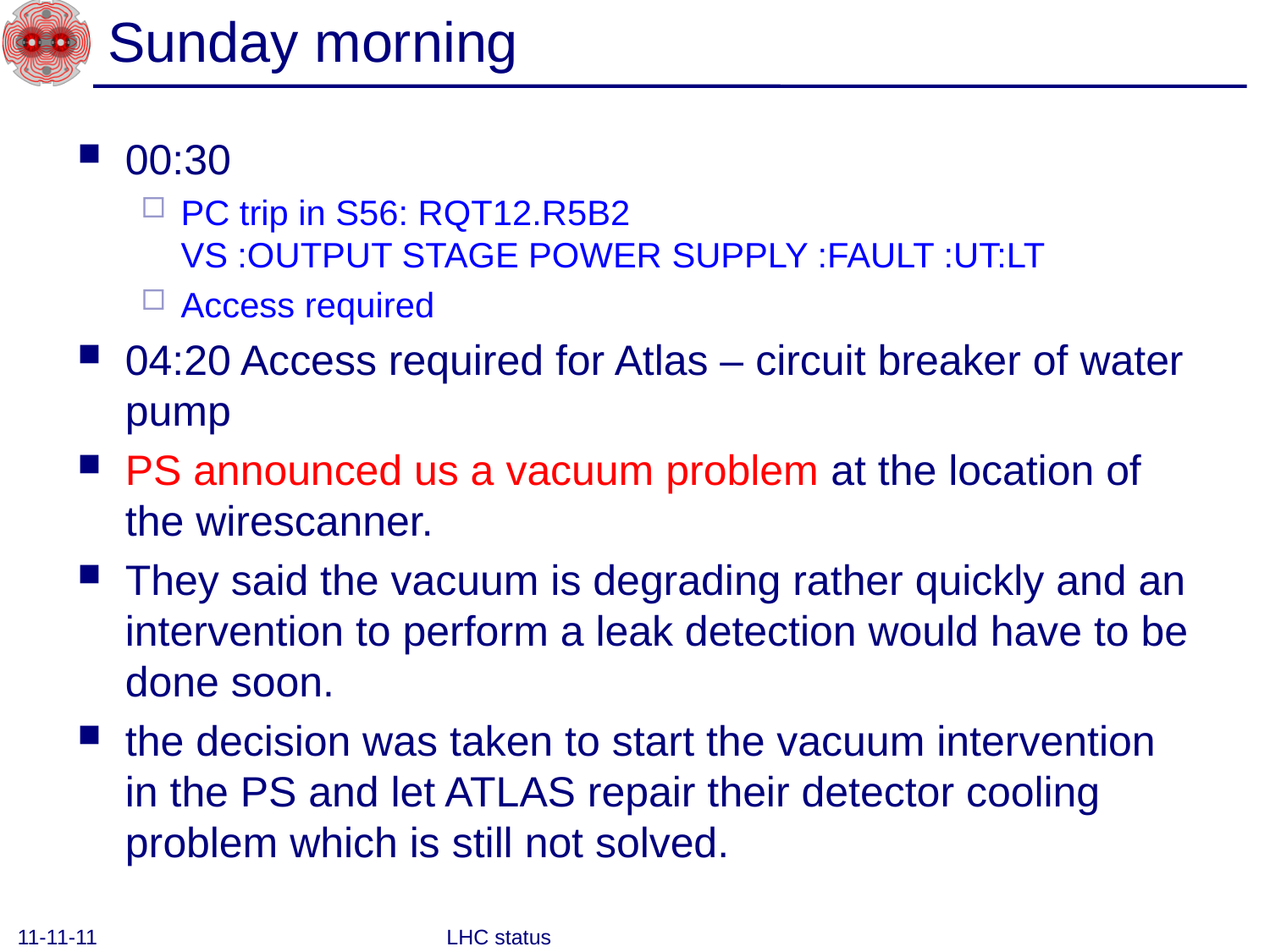

# Sunday morning
00:30
PC trip in S56: RQT12.R5B2
VS :OUTPUT STAGE POWER SUPPLY :FAULT :UT:LT
Access required
04:20 Access required for Atlas – circuit breaker of water pump
PS announced us a vacuum problem at the location of the wirescanner.
They said the vacuum is degrading rather quickly and an intervention to perform a leak detection would have to be done soon.
the decision was taken to start the vacuum intervention in the PS and let ATLAS repair their detector cooling problem which is still not solved.
11-11-11
LHC status